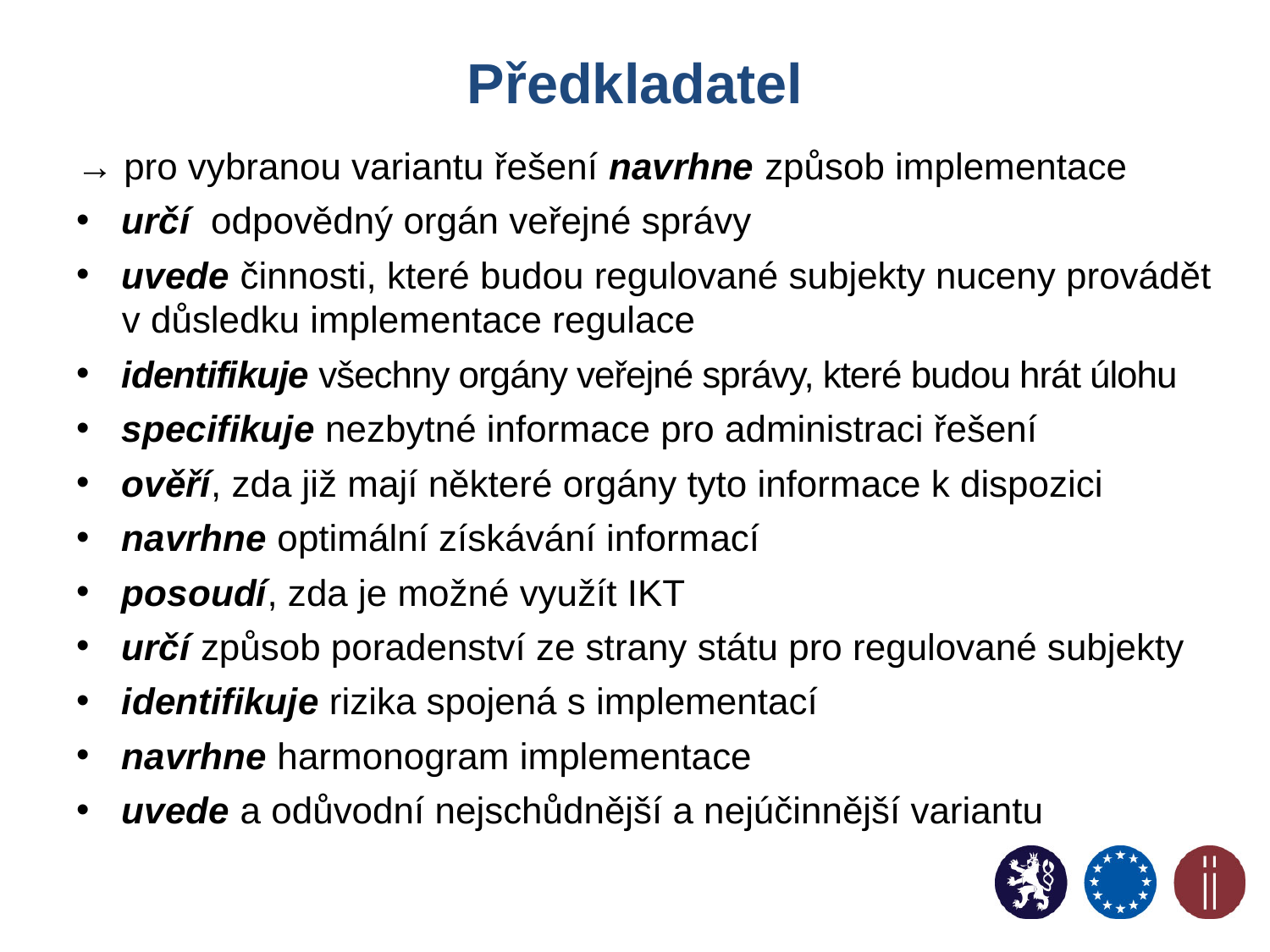

# Předkladatel
→ pro vybranou variantu řešení navrhne způsob implementace
určí  odpovědný orgán veřejné správy
uvede činnosti, které budou regulované subjekty nuceny provádět v důsledku implementace regulace
identifikuje všechny orgány veřejné správy, které budou hrát úlohu
specifikuje nezbytné informace pro administraci řešení
ověří, zda již mají některé orgány tyto informace k dispozici
navrhne optimální získávání informací
posoudí, zda je možné využít IKT
určí způsob poradenství ze strany státu pro regulované subjekty
identifikuje rizika spojená s implementací
navrhne harmonogram implementace
uvede a odůvodní nejschůdnější a nejúčinnější variantu